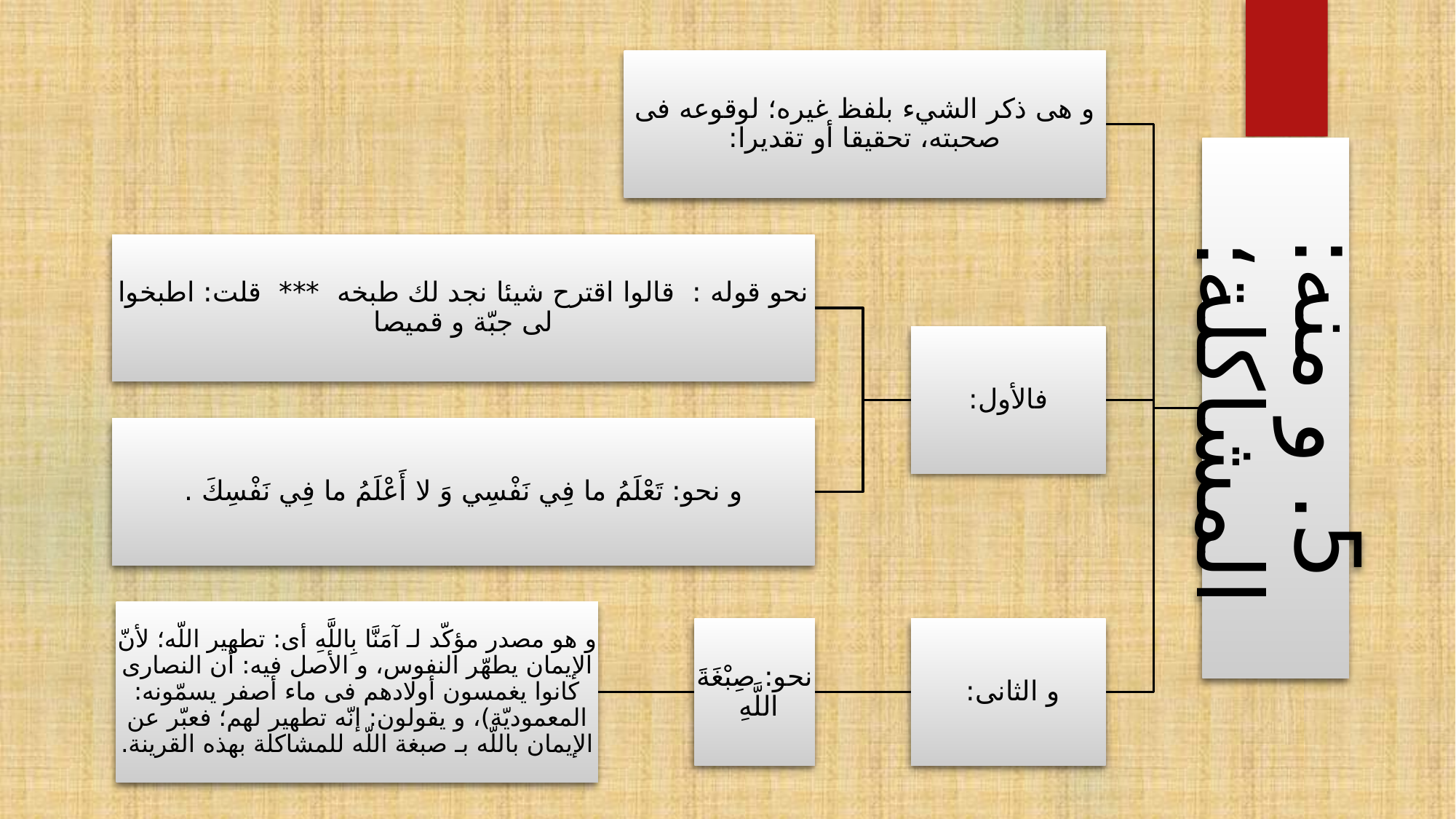

5. و منه: المشاكلة؛
و هى ذكر الشي‏ء بلفظ غيره؛ لوقوعه فى صحبته، تحقيقا أو تقديرا:
فالأول:
نحو قوله :  قالوا اقترح شيئا نجد لك طبخه  ***  قلت: اطبخوا لى جبّة و قميصا
و نحو: تَعْلَمُ ما فِي نَفْسِي وَ لا أَعْلَمُ ما فِي نَفْسِكَ .
و الثانى:
نحو: صِبْغَةَ اللَّهِ
و هو مصدر مؤكّد لـ آمَنَّا بِاللَّهِ أى: تطهير اللّه؛ لأنّ الإيمان يطهّر النفوس، و الأصل فيه: أن النصارى كانوا يغمسون أولادهم فى ماء أصفر يسمّونه: المعموديّة)، و يقولون: إنّه تطهير لهم؛ فعبّر عن الإيمان باللّه بـ صبغة اللّه للمشاكلة بهذه القرينة.